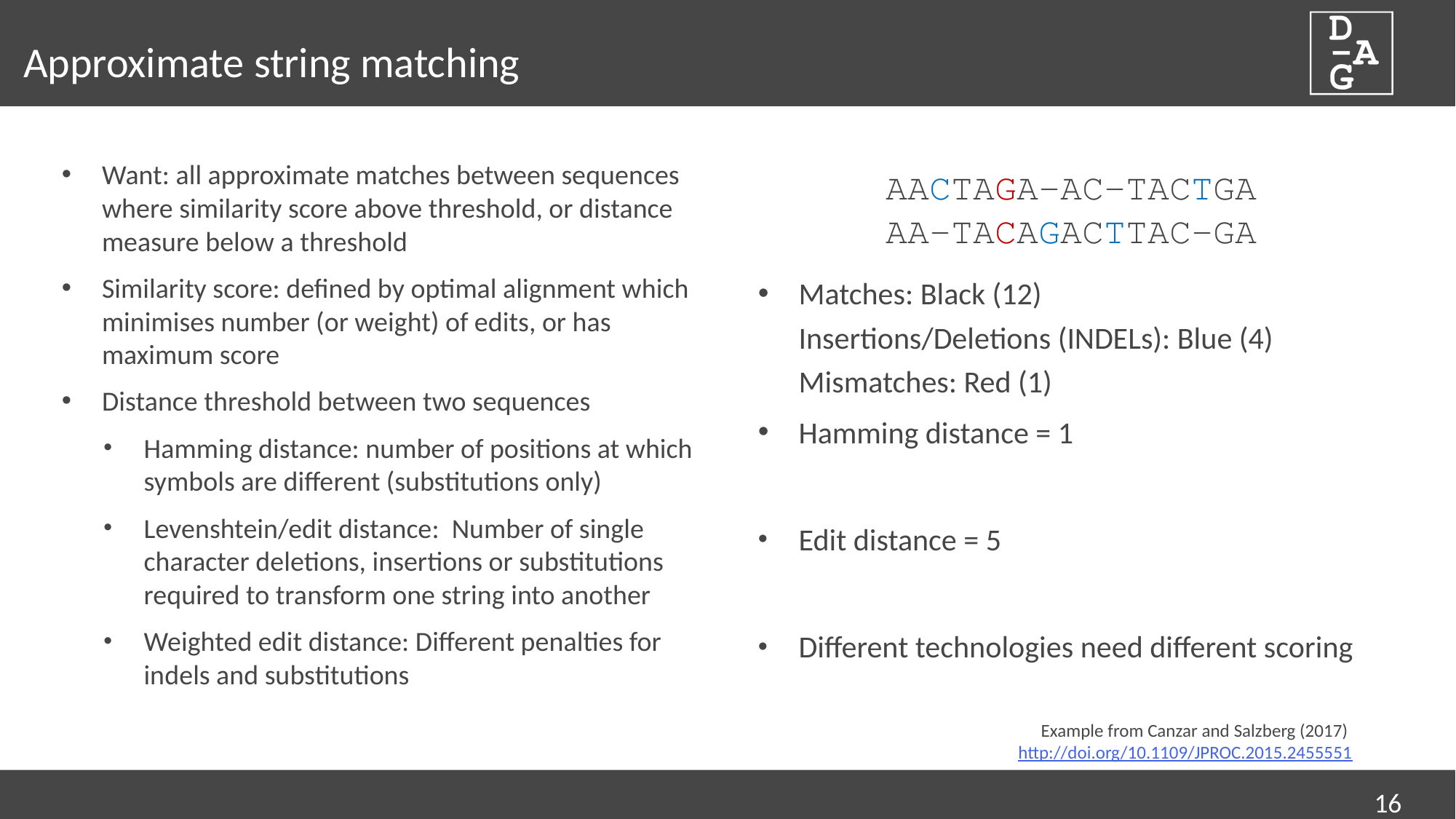

# Approximate string matching
Want: all approximate matches between sequences where similarity score above threshold, or distance measure below a threshold
Similarity score: defined by optimal alignment which minimises number (or weight) of edits, or has maximum score
Distance threshold between two sequences
Hamming distance: number of positions at which symbols are different (substitutions only)
Levenshtein/edit distance:  Number of single character deletions, insertions or substitutions required to transform one string into another
Weighted edit distance: Different penalties for indels and substitutions
AACTAGA-AC-TACTGA
AA-TACAGACTTAC-GA
Matches: Black (12)
Insertions/Deletions (INDELs): Blue (4)
Mismatches: Red (1)
Hamming distance = 1

Edit distance = 5

Different technologies need different scoring

Example from Canzar and Salzberg (2017) http://doi.org/10.1109/JPROC.2015.2455551
16